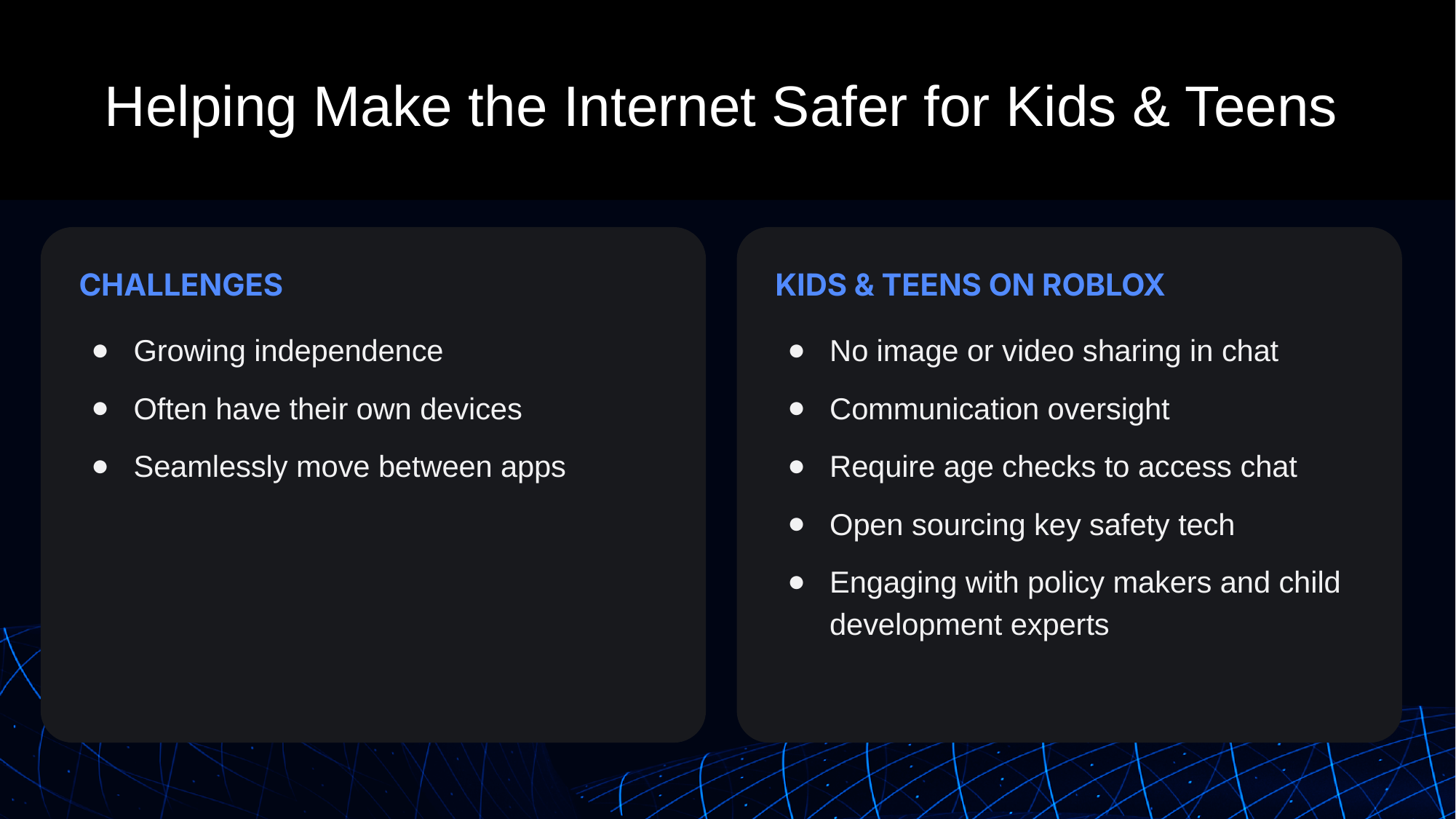

What’s New on Roblox
Helping Make the Internet Safer for Kids & Teens
CHALLENGES
Growing independence
Often have their own devices
Seamlessly move between apps
KIDS & TEENS ON ROBLOX
No image or video sharing in chat
Communication oversight
Require age checks to access chat
Open sourcing key safety tech
Engaging with policy makers and child development experts